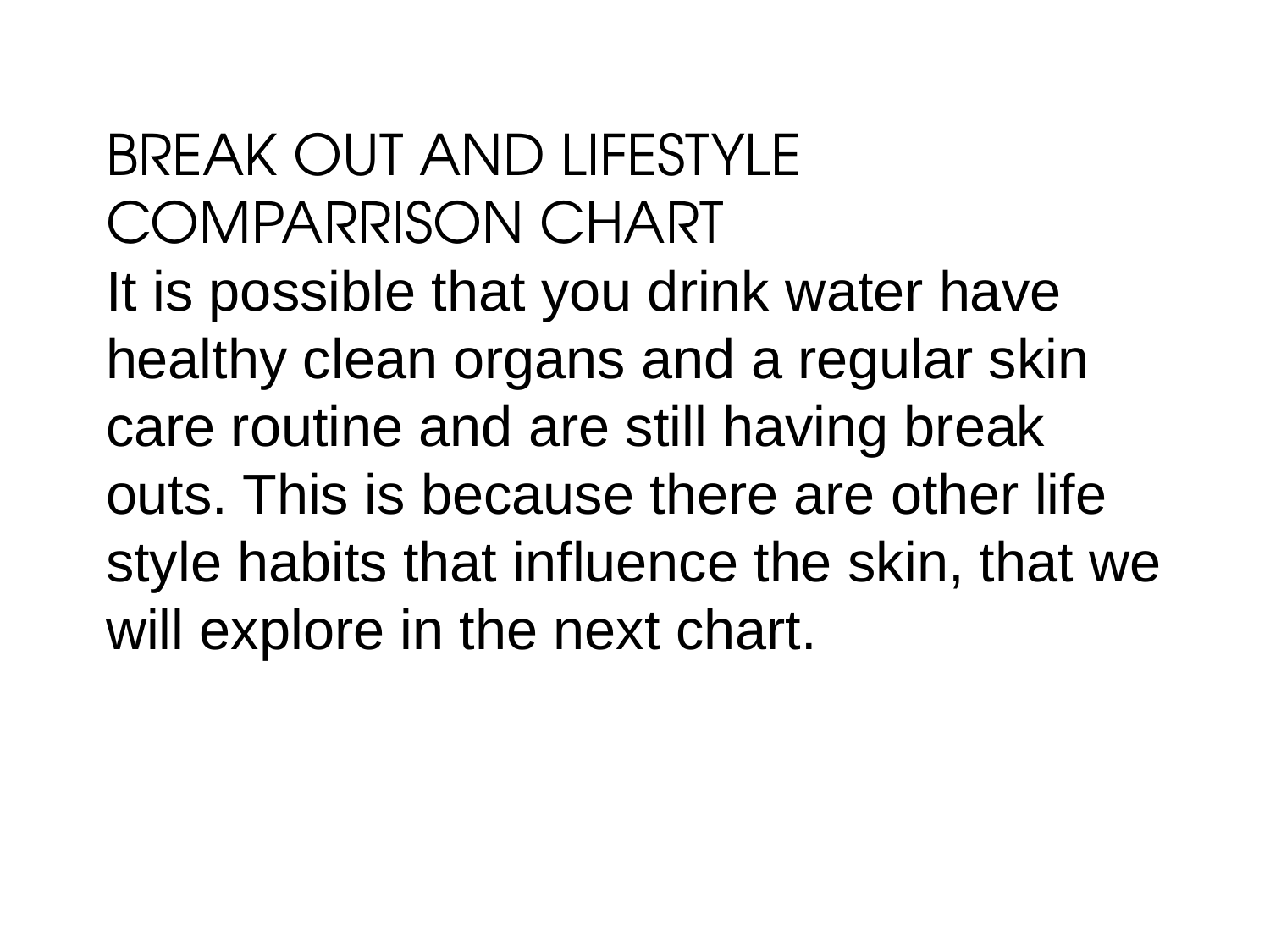

BREAK OUT AND LIFESTYLE COMPARRISON CHART
It is possible that you drink water have healthy clean organs and a regular skin care routine and are still having break outs. This is because there are other life style habits that influence the skin, that we will explore in the next chart.